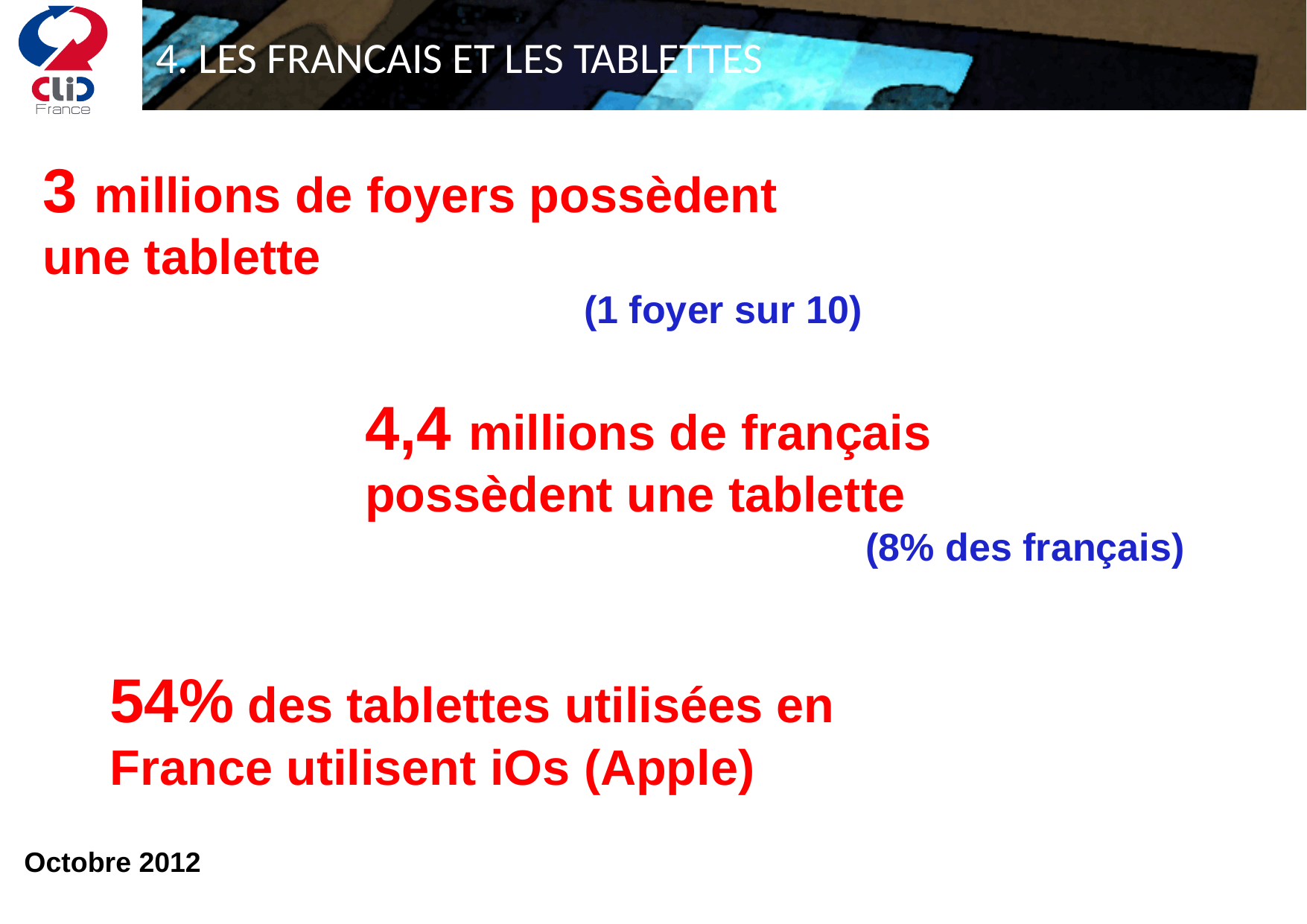

# 4. LES FRANCAIS ET LES TABLETTES
3 millions de foyers possèdent une tablette
(1 foyer sur 10)
4,4 millions de français possèdent une tablette
(8% des français)
54% des tablettes utilisées en France utilisent iOs (Apple)
Octobre 2012